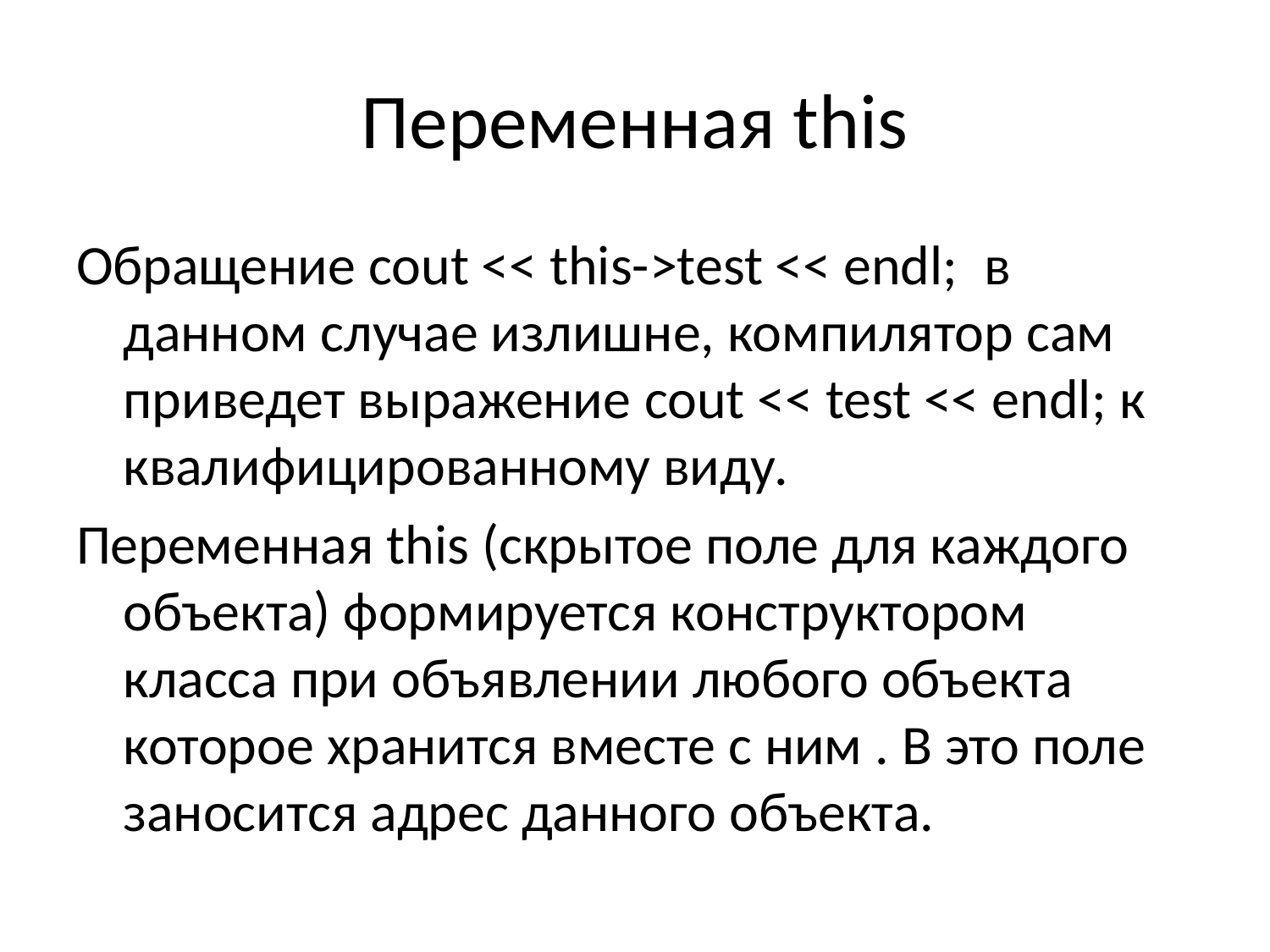

# Переменная this
Обращение cout << this->test << endl;  в данном случае излишне, компилятор сам приведет выражение cout << test << endl; к квалифицированному виду.
Переменная this (скрытое поле для каждого объекта) формируется конструктором класса при объявлении любого объекта которое хранится вместе с ним . В это поле заносится адрес данного объекта.